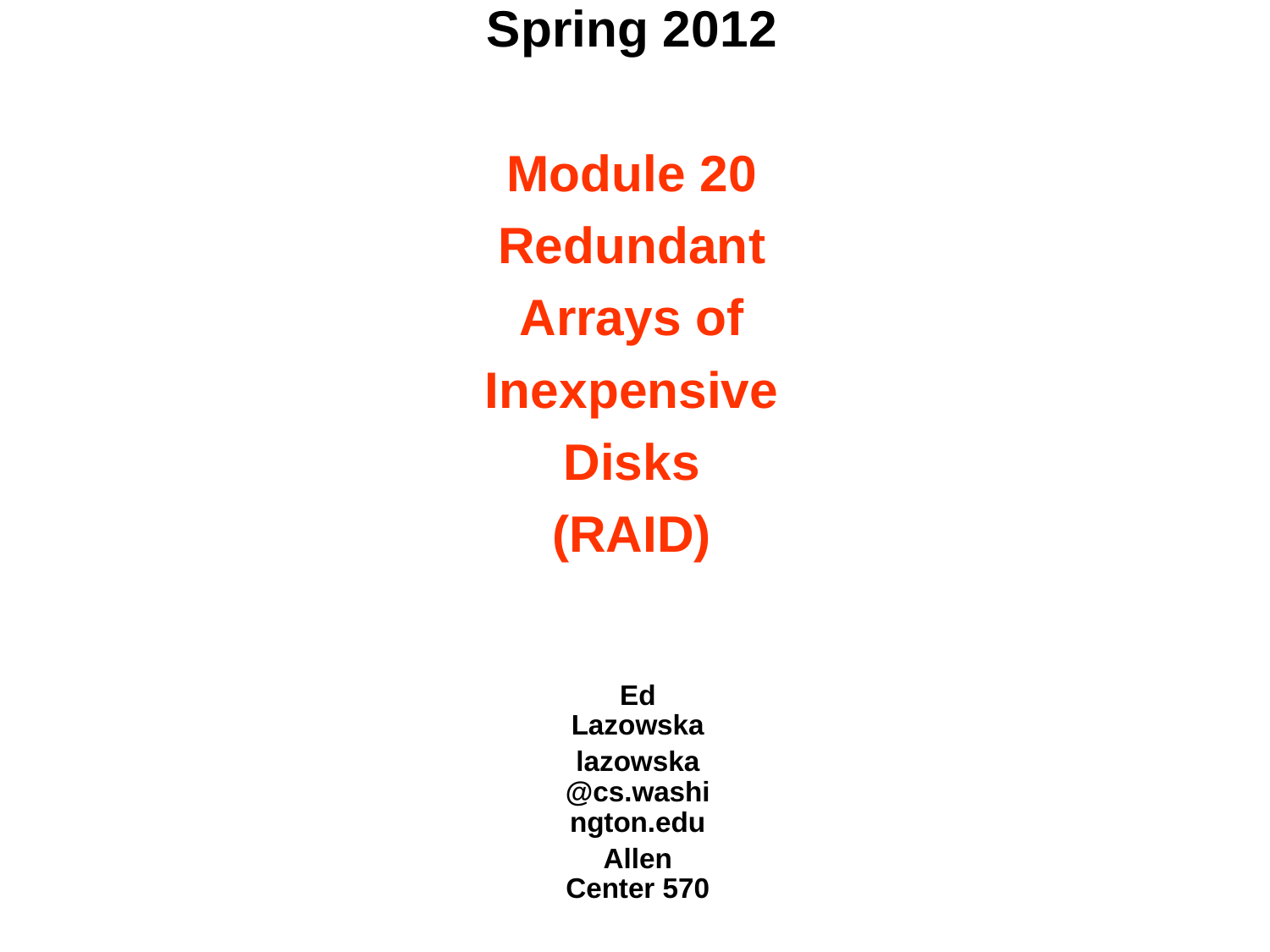

# CSE 451: Operating Systems Spring 2012 Module 20 Redundant Arrays of Inexpensive Disks (RAID)
Ed Lazowska
lazowska@cs.washington.edu
Allen Center 570

© 2012 Gribble, Lazowska, Levy, Zahorjan
1